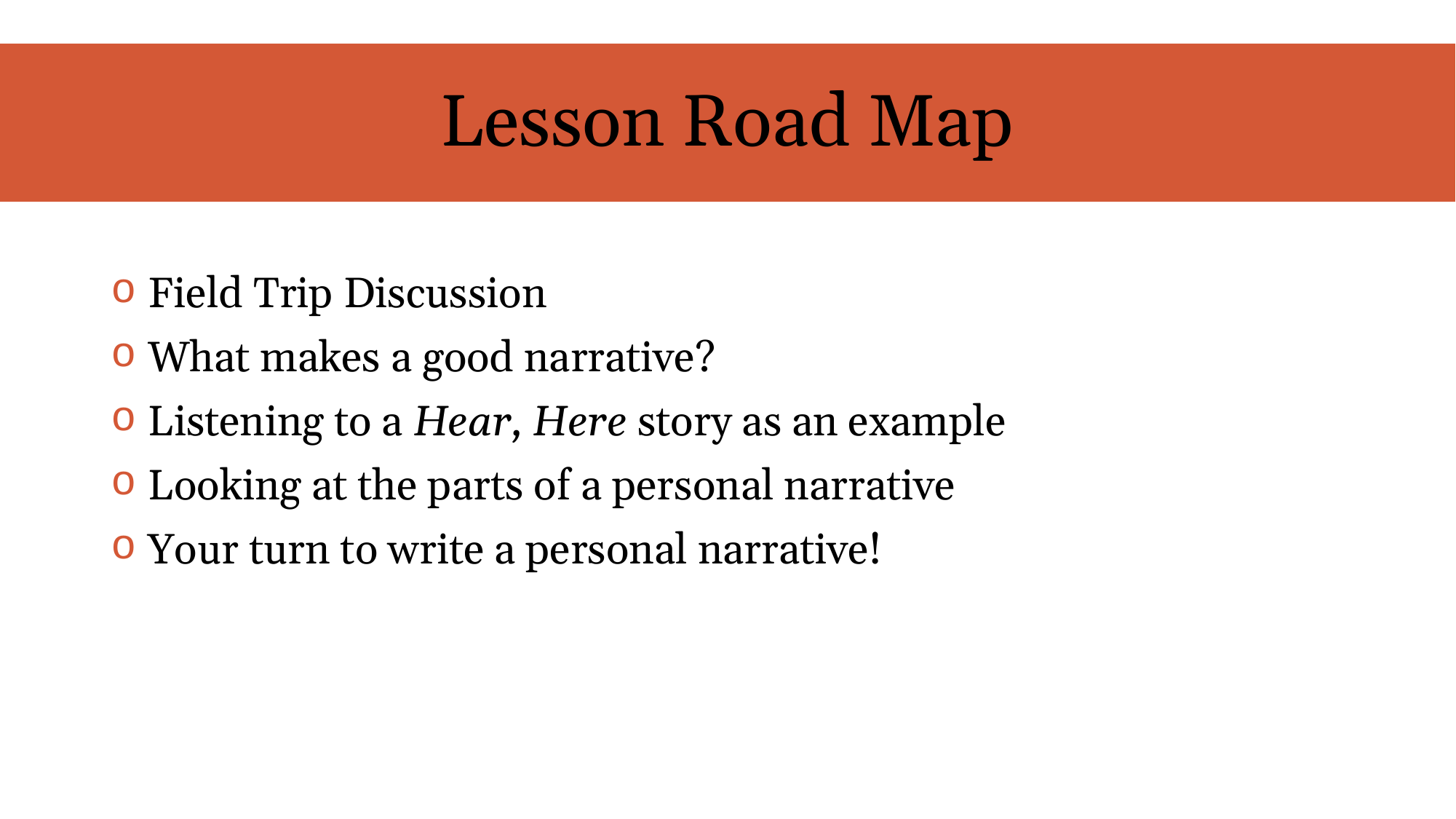

# Lesson Road Map
 Field Trip Discussion
 What makes a good narrative?
 Listening to a Hear, Here story as an example
 Looking at the parts of a personal narrative
 Your turn to write a personal narrative!